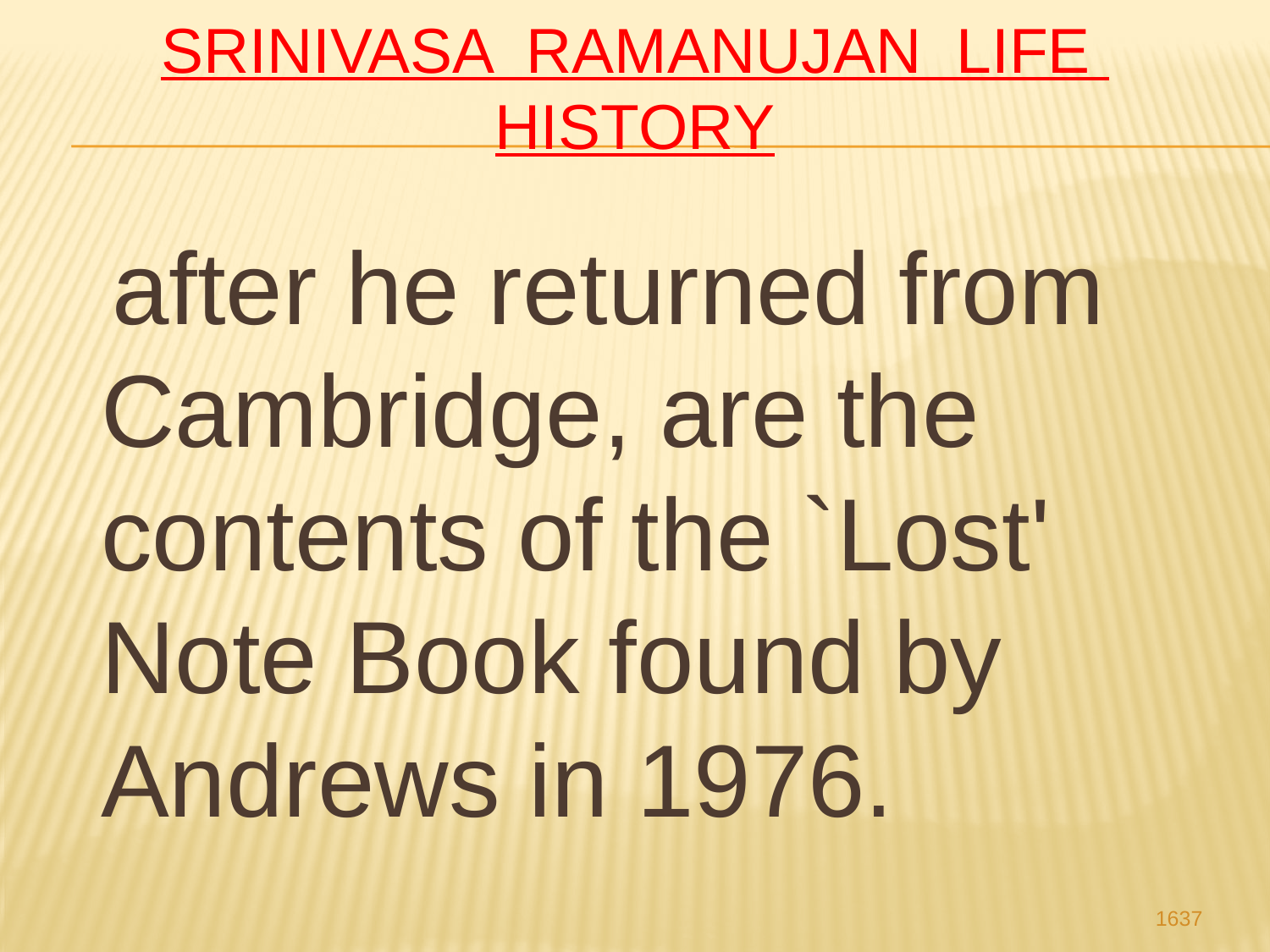

# Srinivasa  Ramanujan  life  history
  after he returned from Cambridge, are the contents of the `Lost' Note Book found by Andrews in 1976.

1637